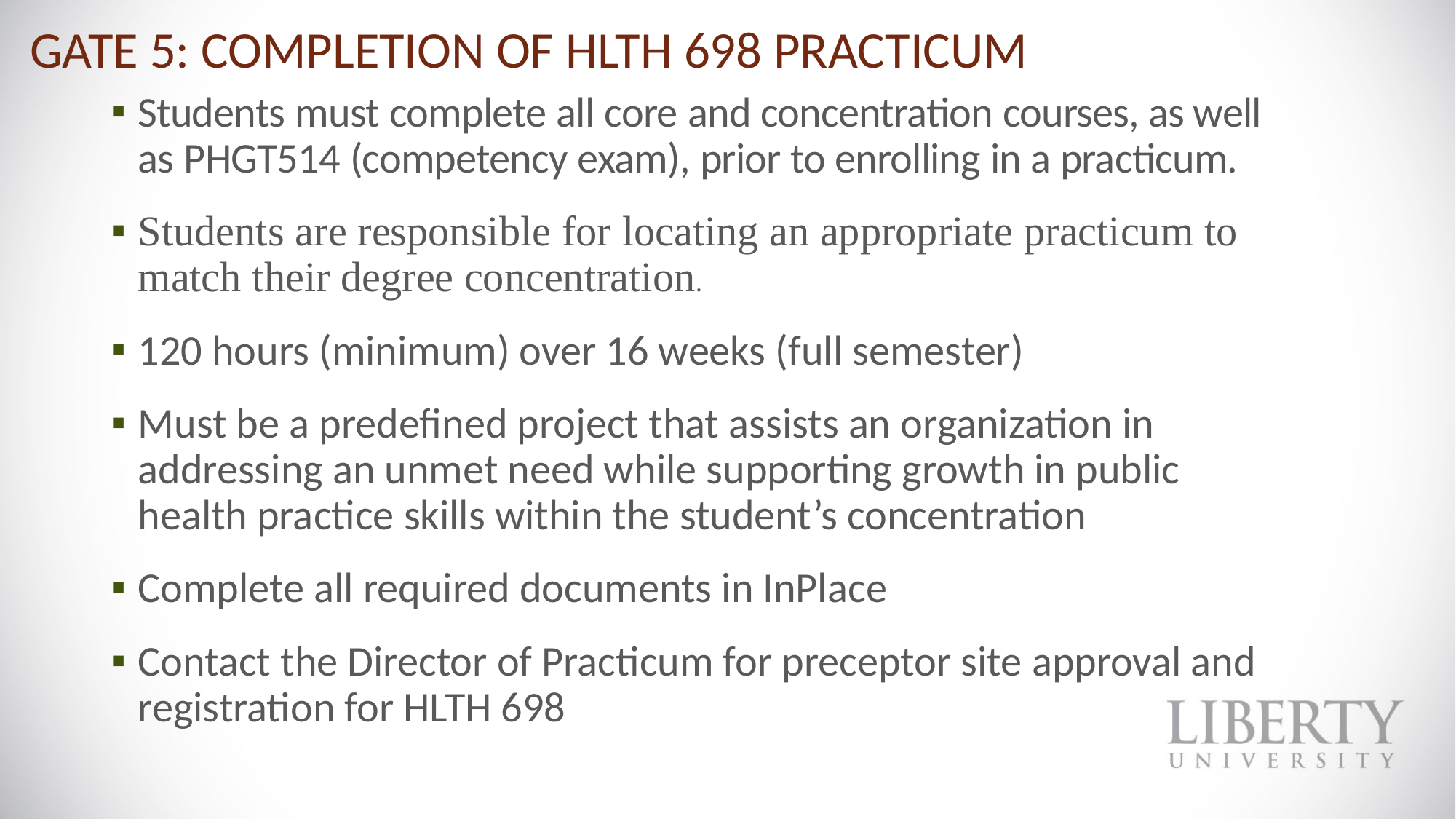

# Gate 5: Completion of HLTH 698 Practicum
Students must complete all core and concentration courses, as well as PHGT514 (competency exam), prior to enrolling in a practicum.
Students are responsible for locating an appropriate practicum to match their degree concentration.
120 hours (minimum) over 16 weeks (full semester)
Must be a predefined project that assists an organization in addressing an unmet need while supporting growth in public health practice skills within the student’s concentration
Complete all required documents in InPlace
Contact the Director of Practicum for preceptor site approval and registration for HLTH 698